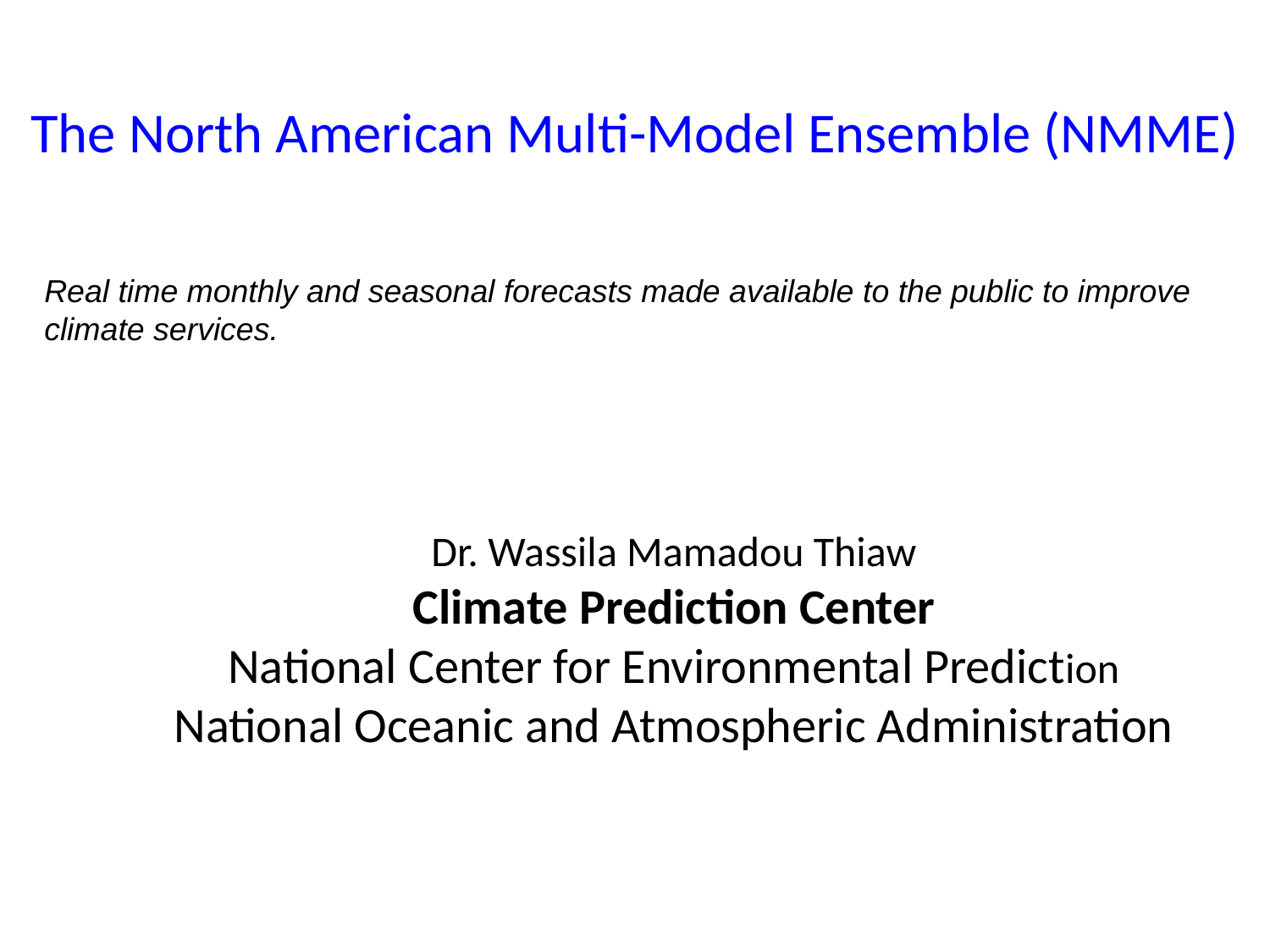

# The North American Multi-Model Ensemble (NMME)
Real time monthly and seasonal forecasts made available to the public to improve climate services.
Dr. Wassila Mamadou Thiaw
Climate Prediction Center
National Center for Environmental Prediction
National Oceanic and Atmospheric Administration